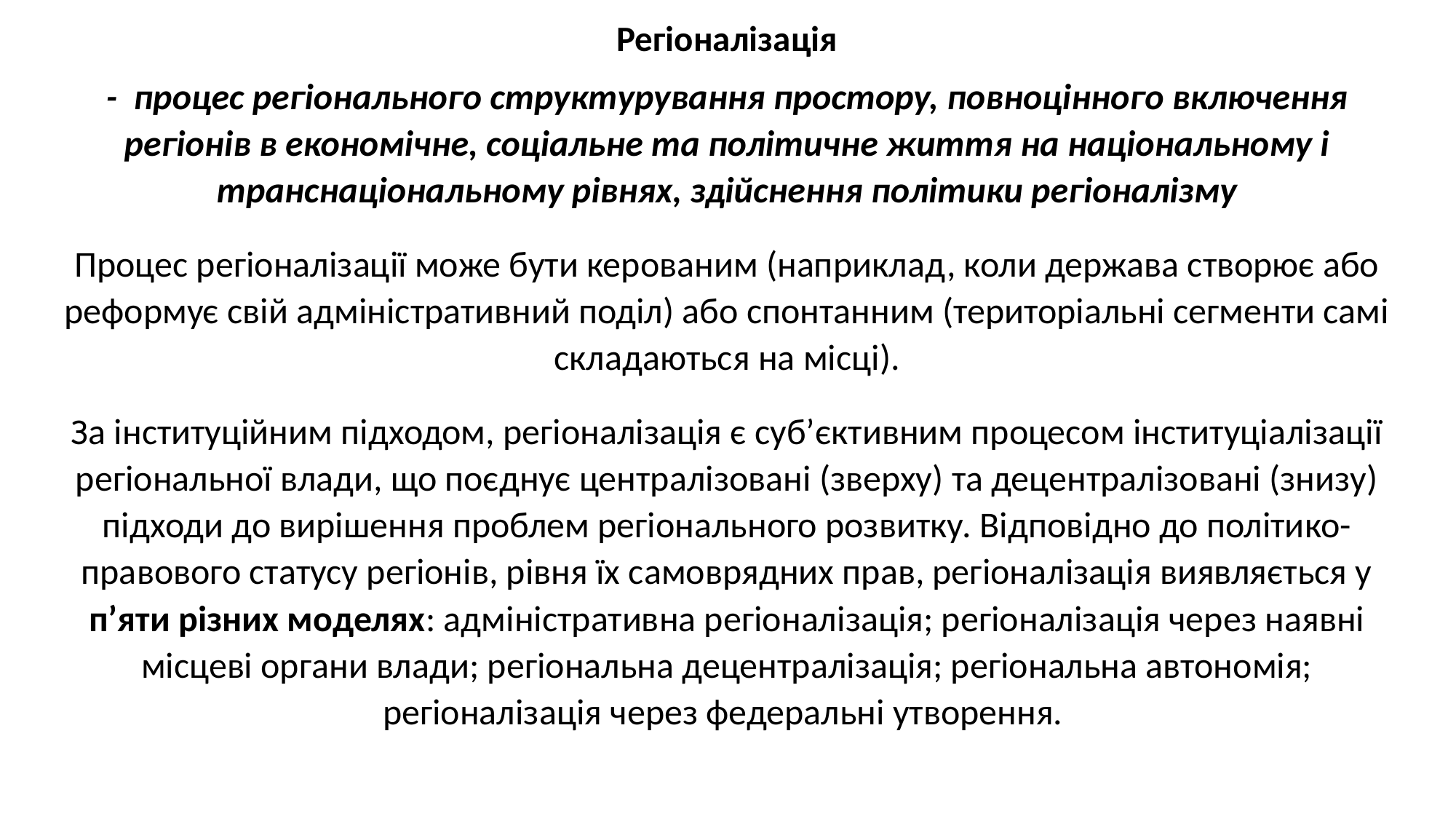

# Регіоналізація
-  процес регіонального структурування простору, повноцінного включення регіонів в економічне, соціальне та політичне життя на національному і транснаціональному рівнях, здійснення політики регіоналізму
Процес регіоналізації може бути керованим (наприклад, коли держава створює або реформує свій адміністративний поділ) або спонтанним (територіальні сегменти самі складаються на місці).
За інституційним підходом, регіоналізація є суб’єктивним процесом інституціалізації регіональної влади, що поєднує централізовані (зверху) та децентралізовані (знизу) підходи до вирішення проблем регіонального розвитку. Відповідно до політико-правового статусу регіонів, рівня їх самоврядних прав, регіоналізація виявляється у п’яти різних моделях: адміністративна регіоналізація; регіоналізація через наявні місцеві органи влади; регіональна децентралізація; регіональна автономія; регіоналізація через федеральні утворення.